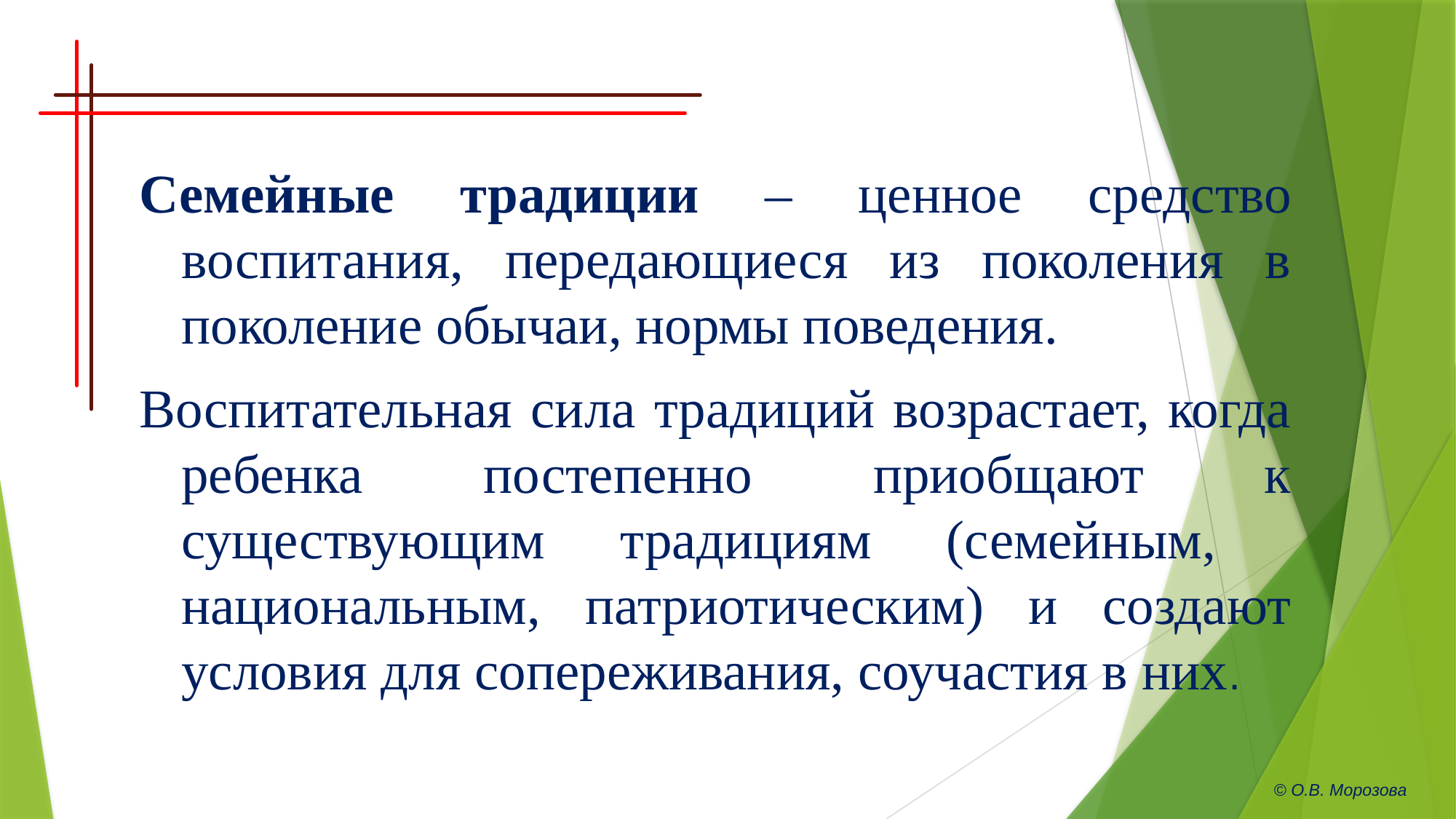

Семейные традиции – ценное средство воспитания, передающиеся из поколения в поколение обычаи, нормы поведения.
Воспитательная сила традиций возрастает, когда ребенка постепенно приобщают к существующим традициям (семейным,  национальным, патриотическим) и создают условия для сопереживания, соучастия в них.
© О.В. Морозова